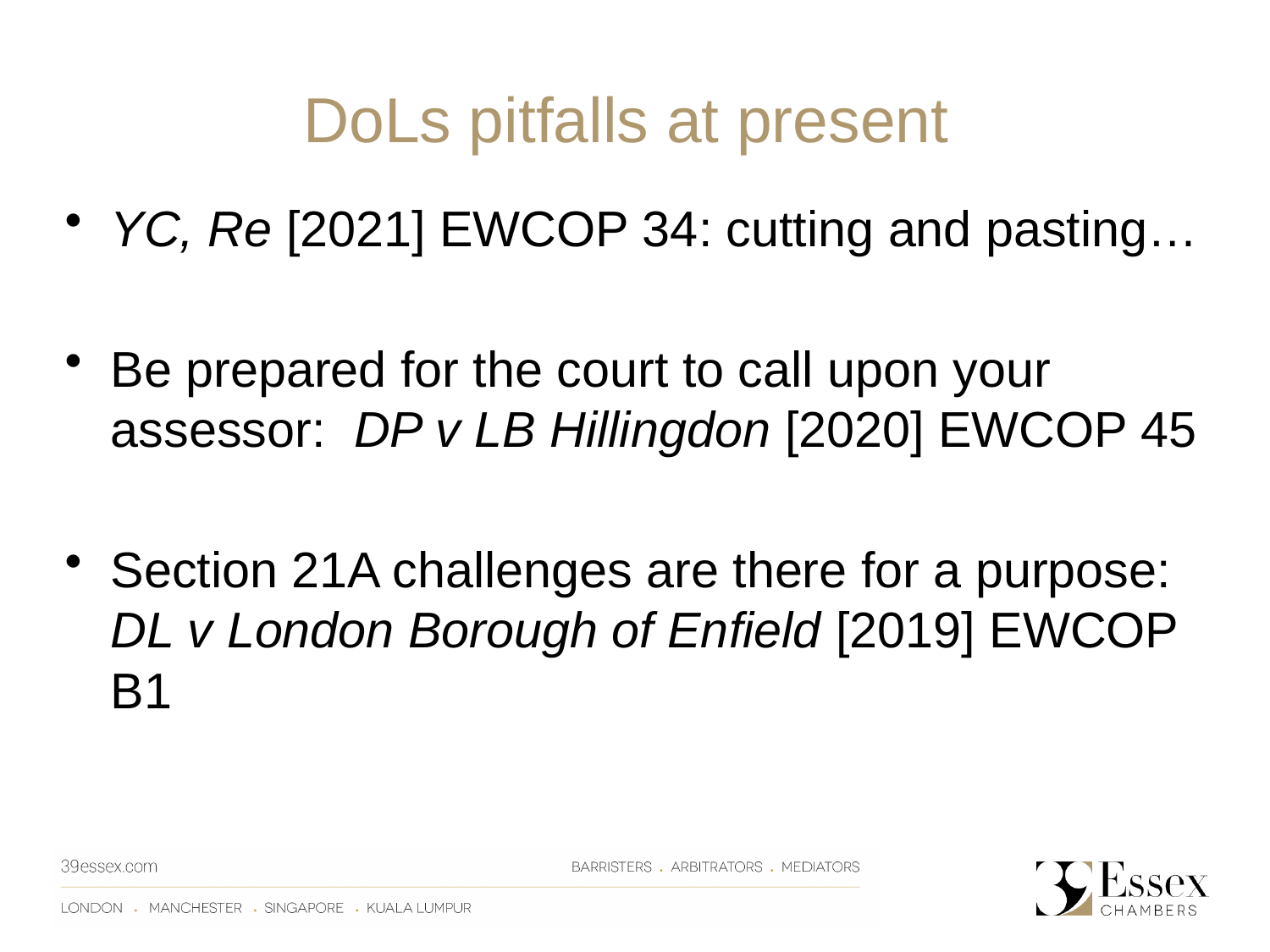

DoLs pitfalls at present
YC, Re [2021] EWCOP 34: cutting and pasting…

Be prepared for the court to call upon your assessor:  DP v LB Hillingdon [2020] EWCOP 45

Section 21A challenges are there for a purpose: DL v London Borough of Enfield [2019] EWCOP B1